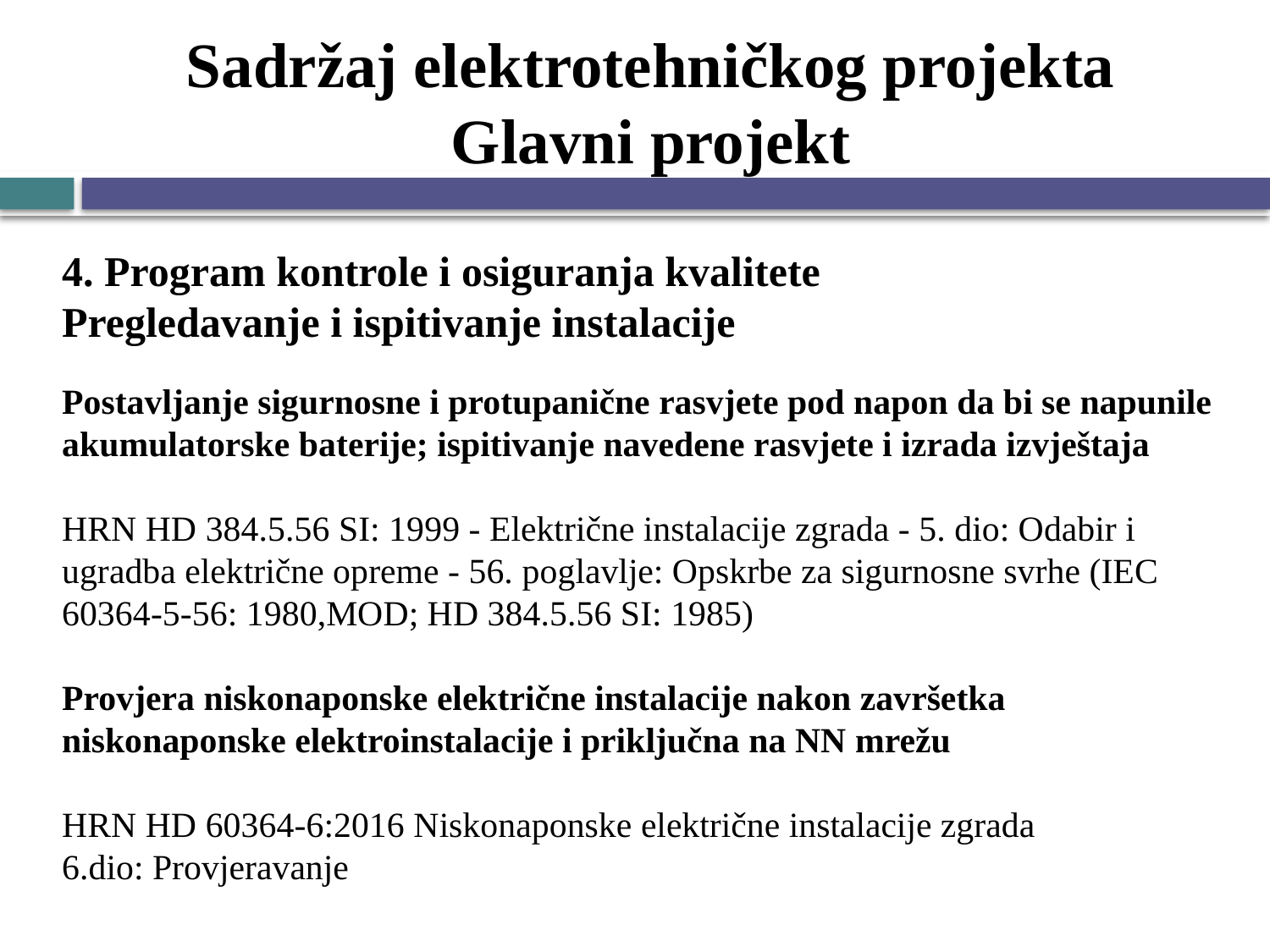

# Sadržaj elektrotehničkog projekta Glavni projekt

4. Program kontrole i osiguranja kvalitete
Pregledavanje i ispitivanje instalacije
Postavljanje sigurnosne i protupanične rasvjete pod napon da bi se napunile akumulatorske baterije; ispitivanje navedene rasvjete i izrada izvještaja

HRN HD 384.5.56 SI: 1999 - Električne instalacije zgrada - 5. dio: Odabir i ugradba električne opreme - 56. poglavlje: Opskrbe za sigurnosne svrhe (IEC 60364-5-56: 1980,MOD; HD 384.5.56 SI: 1985)

Provjera niskonaponske električne instalacije nakon završetka niskonaponske elektroinstalacije i priključna na NN mrežu

HRN HD 60364-6:2016 Niskonaponske električne instalacije zgrada
6.dio: Provjeravanje